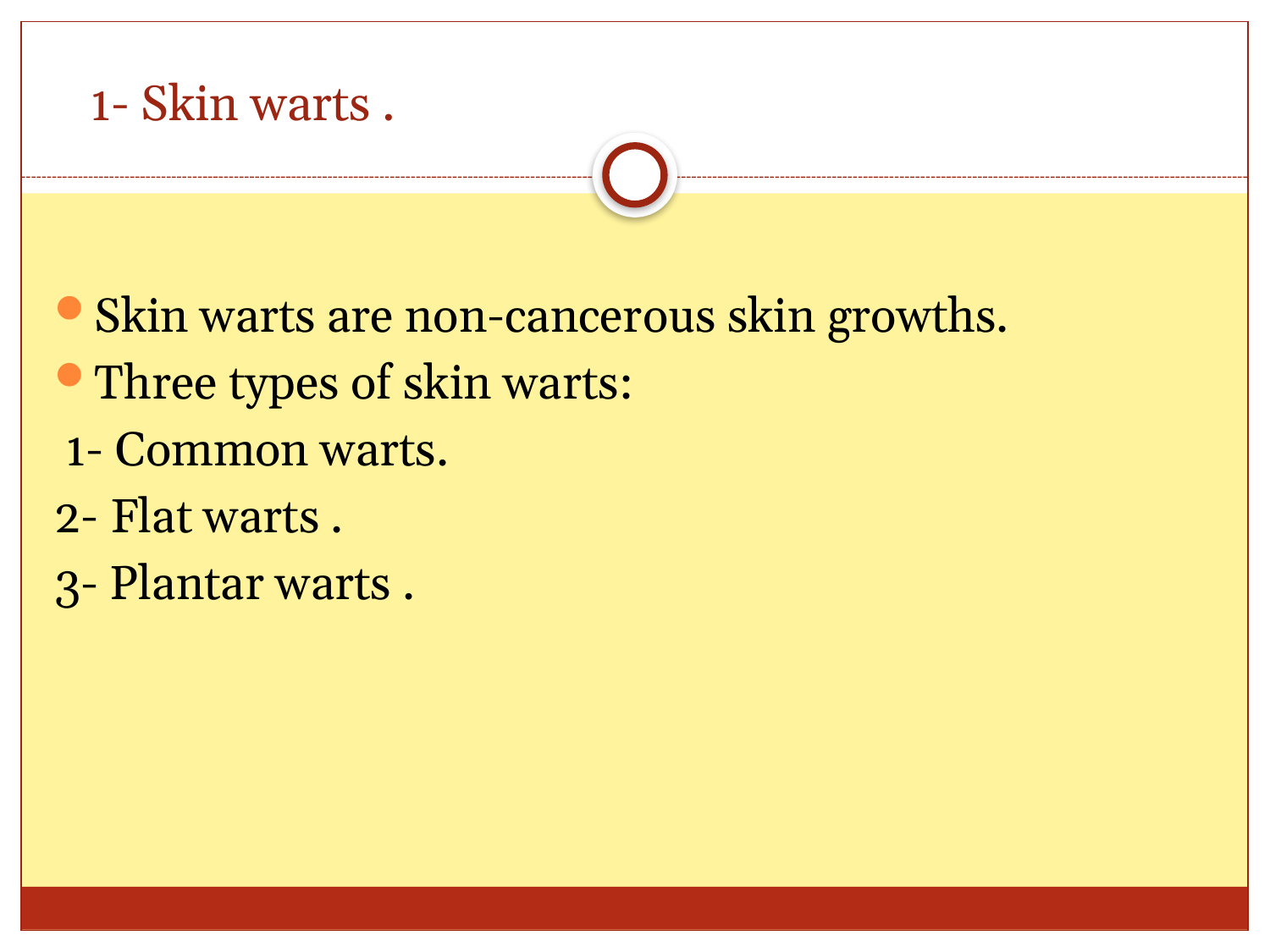

# 1- Skin warts .

Skin warts are non-cancerous skin growths.
Three types of skin warts:
 1- Common warts.
2- Flat warts .
3- Plantar warts .